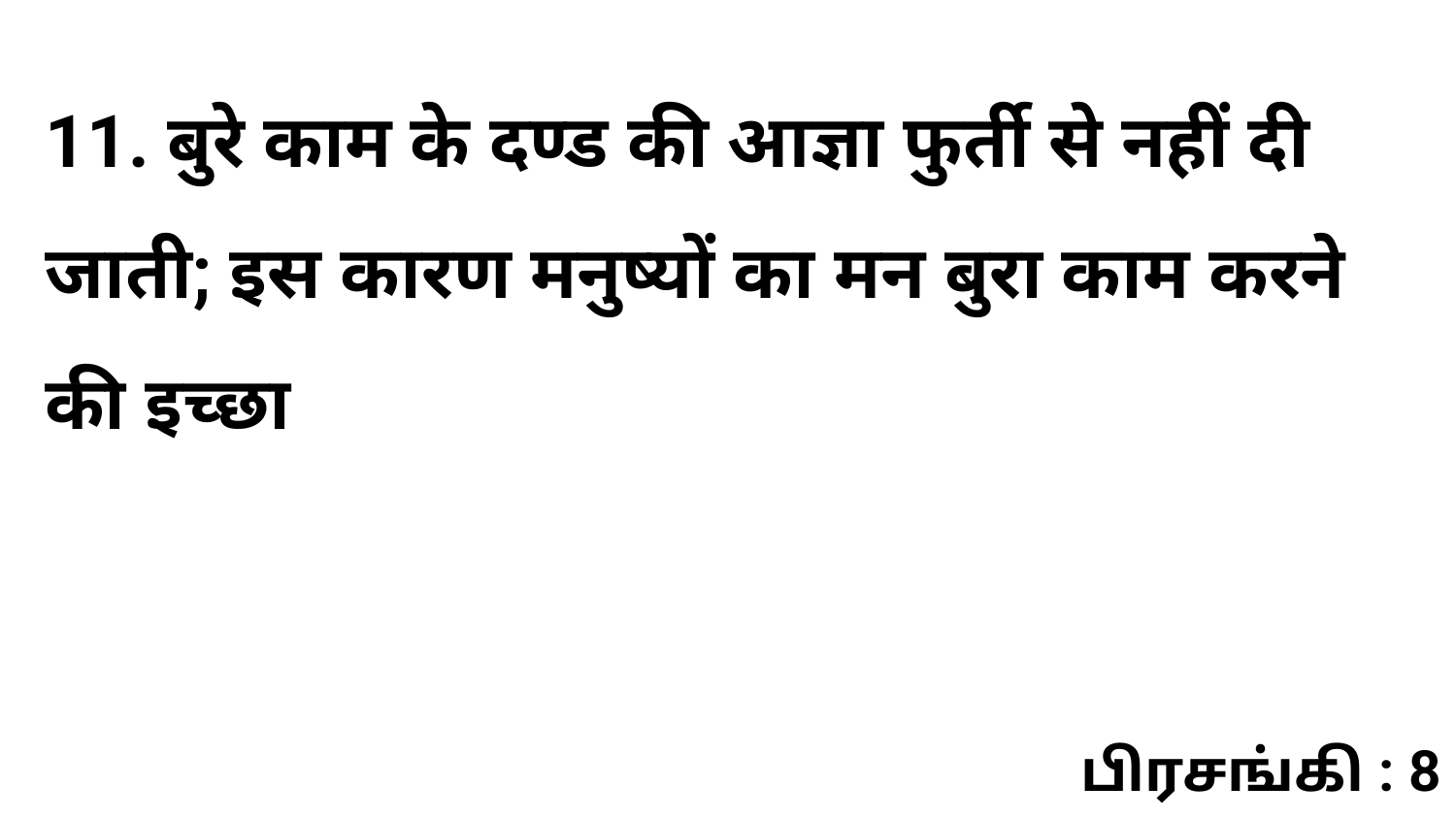

11. बुरे काम के दण्ड की आज्ञा फुर्ती से नहीं दी जाती; इस कारण मनुष्यों का मन बुरा काम करने की इच्छा
பிரசங்கி : 8